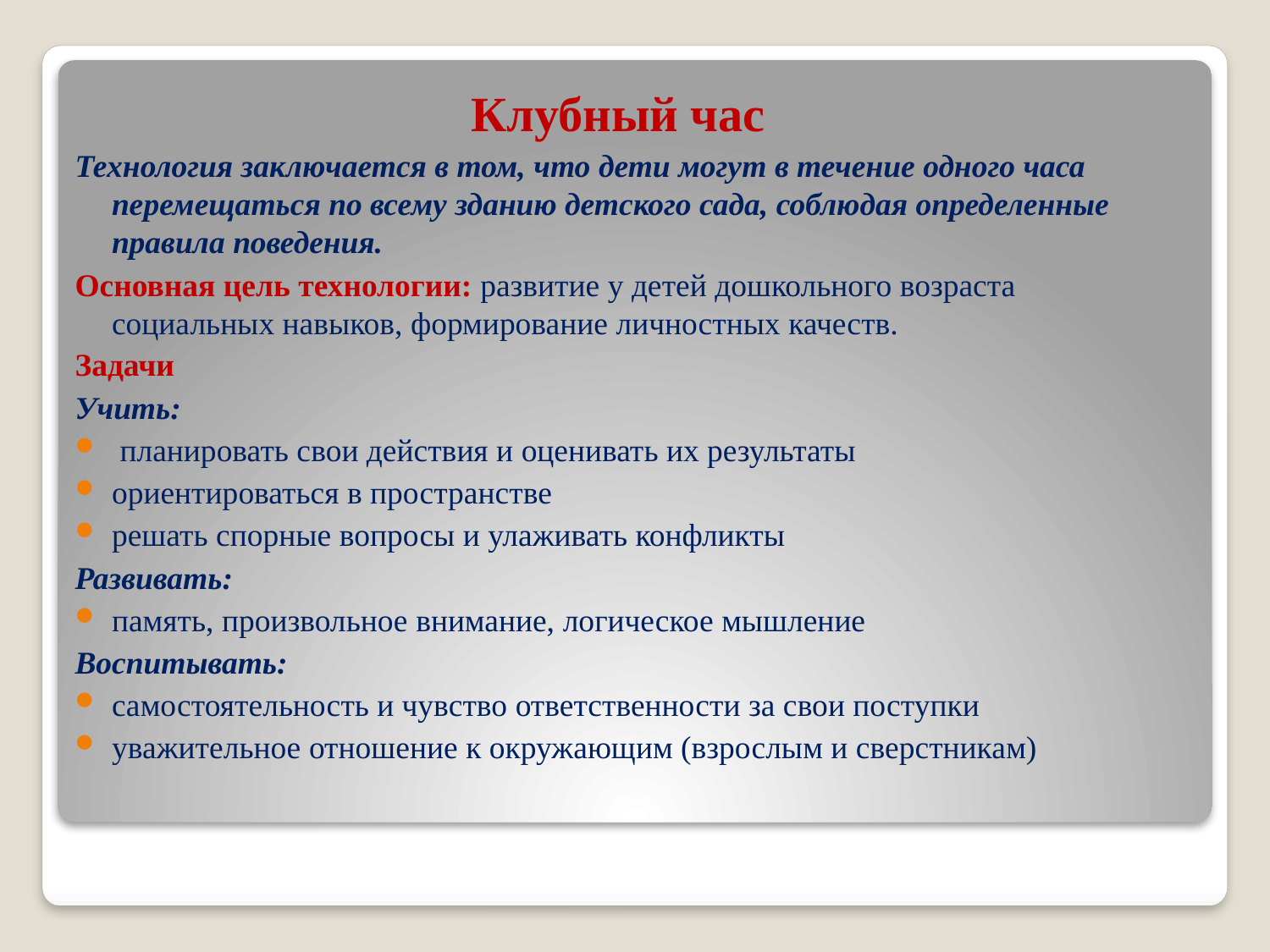

Клубный час
Технология заключается в том, что дети могут в течение одного часа перемещаться по всему зданию детского сада, соблюдая определенные правила поведения.
Основная цель технологии: развитие у детей дошкольного возраста социальных навыков, формирование личностных качеств.
Задачи
Учить:
 планировать свои действия и оценивать их результаты
ориентироваться в пространстве
решать спорные вопросы и улаживать конфликты
Развивать:
память, произвольное внимание, логическое мышление
Воспитывать:
самостоятельность и чувство ответственности за свои поступки
уважительное отношение к окружающим (взрослым и сверстникам)